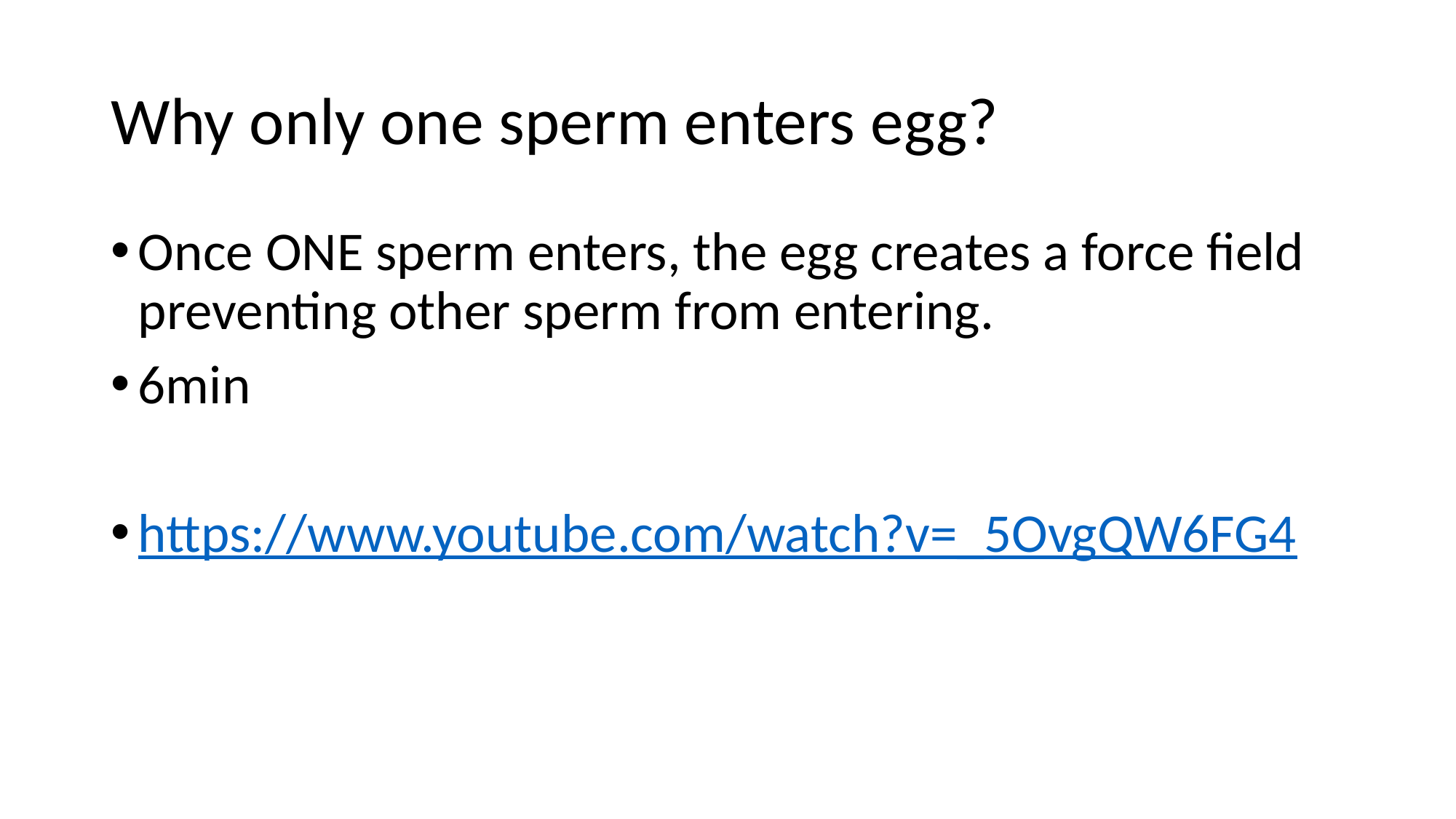

# Why only one sperm enters egg?
Once ONE sperm enters, the egg creates a force field preventing other sperm from entering.
6min

https://www.youtube.com/watch?v=_5OvgQW6FG4